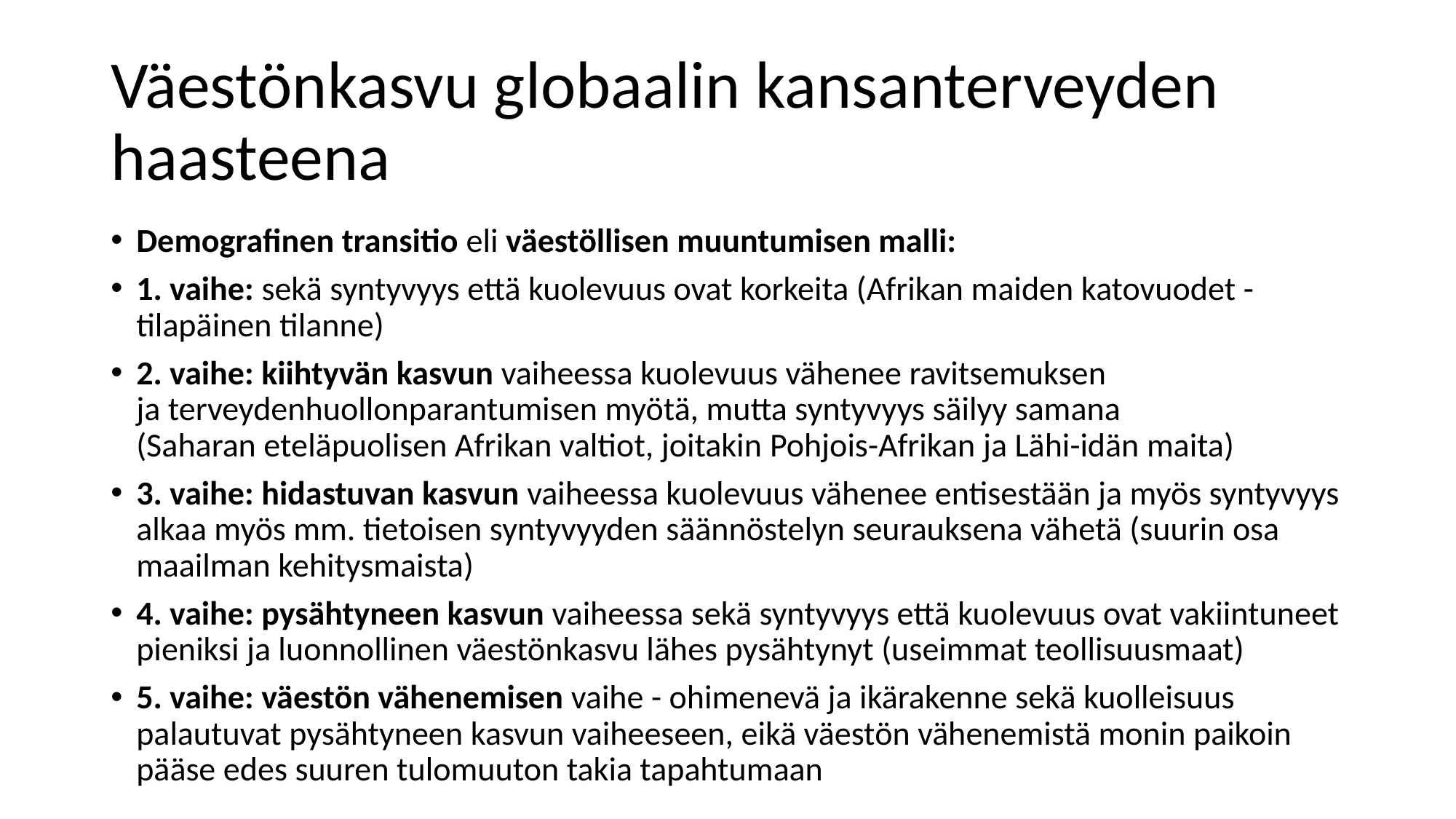

# Väestönkasvu globaalin kansanterveyden haasteena
Demografinen transitio eli väestöllisen muuntumisen malli:
1. vaihe: sekä syntyvyys että kuolevuus ovat korkeita (Afrikan maiden katovuodet - tilapäinen tilanne)
2. vaihe: kiihtyvän kasvun vaiheessa kuolevuus vähenee ravitsemuksen ja terveydenhuollonparantumisen myötä, mutta syntyvyys säilyy samana (Saharan eteläpuolisen Afrikan valtiot, joitakin Pohjois-Afrikan ja Lähi-idän maita)
3. vaihe: hidastuvan kasvun vaiheessa kuolevuus vähenee entisestään ja myös syntyvyys alkaa myös mm. tietoisen syntyvyyden säännöstelyn seurauksena vähetä (suurin osa maailman kehitysmaista)
4. vaihe: pysähtyneen kasvun vaiheessa sekä syntyvyys että kuolevuus ovat vakiintuneet pieniksi ja luonnollinen väestönkasvu lähes pysähtynyt (useimmat teollisuusmaat)
5. vaihe: väestön vähenemisen vaihe - ohimenevä ja ikärakenne sekä kuolleisuus palautuvat pysähtyneen kasvun vaiheeseen, eikä väestön vähenemistä monin paikoin pääse edes suuren tulomuuton takia tapahtumaan